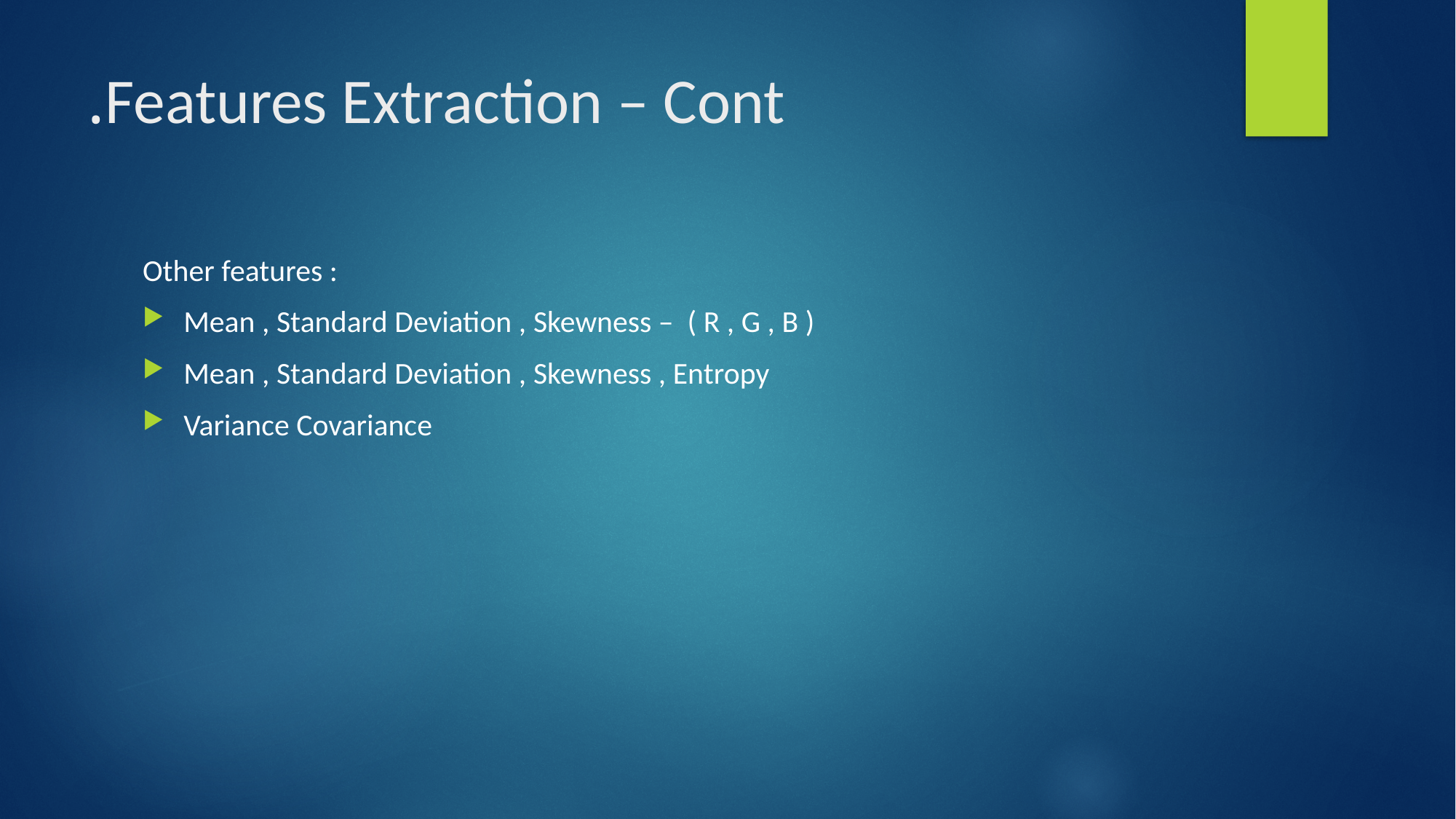

# Features Extraction – Cont.
Other features :
Mean , Standard Deviation , Skewness –  ( R , G , B )
Mean , Standard Deviation , Skewness , Entropy
Variance Covariance